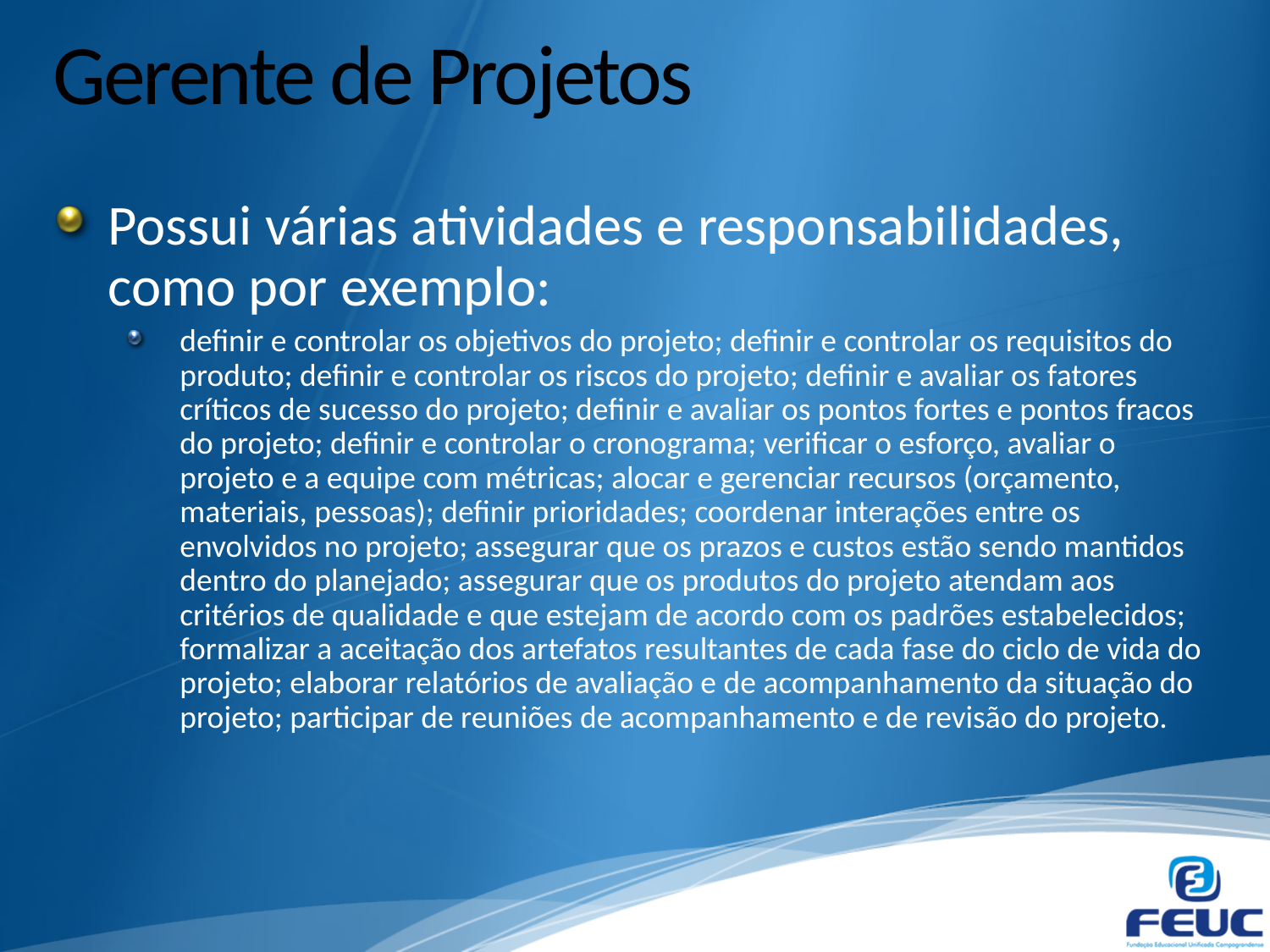

# Gerente de Projetos
Possui várias atividades e responsabilidades, como por exemplo:
definir e controlar os objetivos do projeto; definir e controlar os requisitos do produto; definir e controlar os riscos do projeto; definir e avaliar os fatores críticos de sucesso do projeto; definir e avaliar os pontos fortes e pontos fracos do projeto; definir e controlar o cronograma; verificar o esforço, avaliar o projeto e a equipe com métricas; alocar e gerenciar recursos (orçamento, materiais, pessoas); definir prioridades; coordenar interações entre os envolvidos no projeto; assegurar que os prazos e custos estão sendo mantidos dentro do planejado; assegurar que os produtos do projeto atendam aos critérios de qualidade e que estejam de acordo com os padrões estabelecidos; formalizar a aceitação dos artefatos resultantes de cada fase do ciclo de vida do projeto; elaborar relatórios de avaliação e de acompanhamento da situação do projeto; participar de reuniões de acompanhamento e de revisão do projeto.